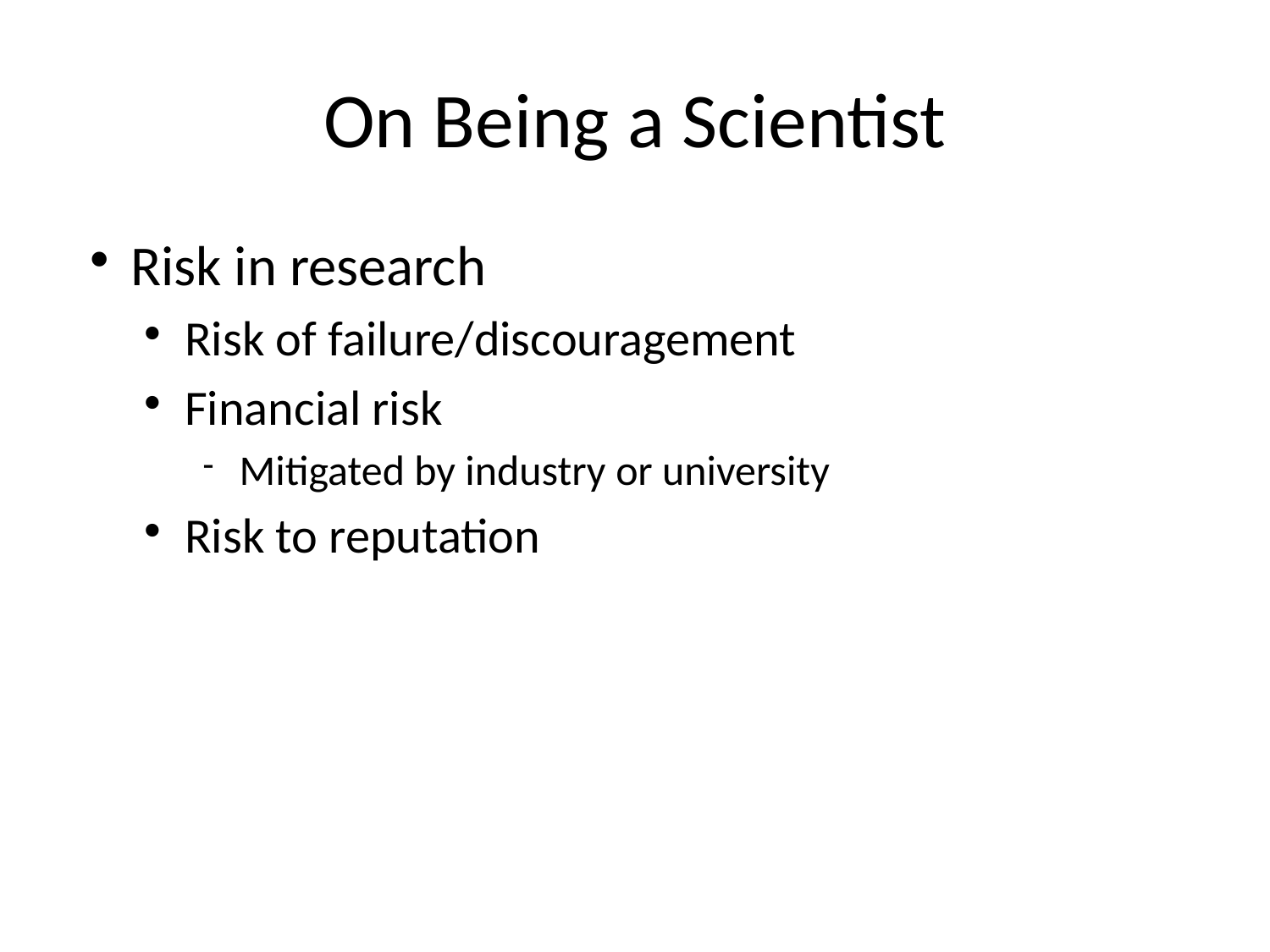

# On Being a Scientist
Risk in research
Risk of failure/discouragement
Financial risk
Mitigated by industry or university
Risk to reputation